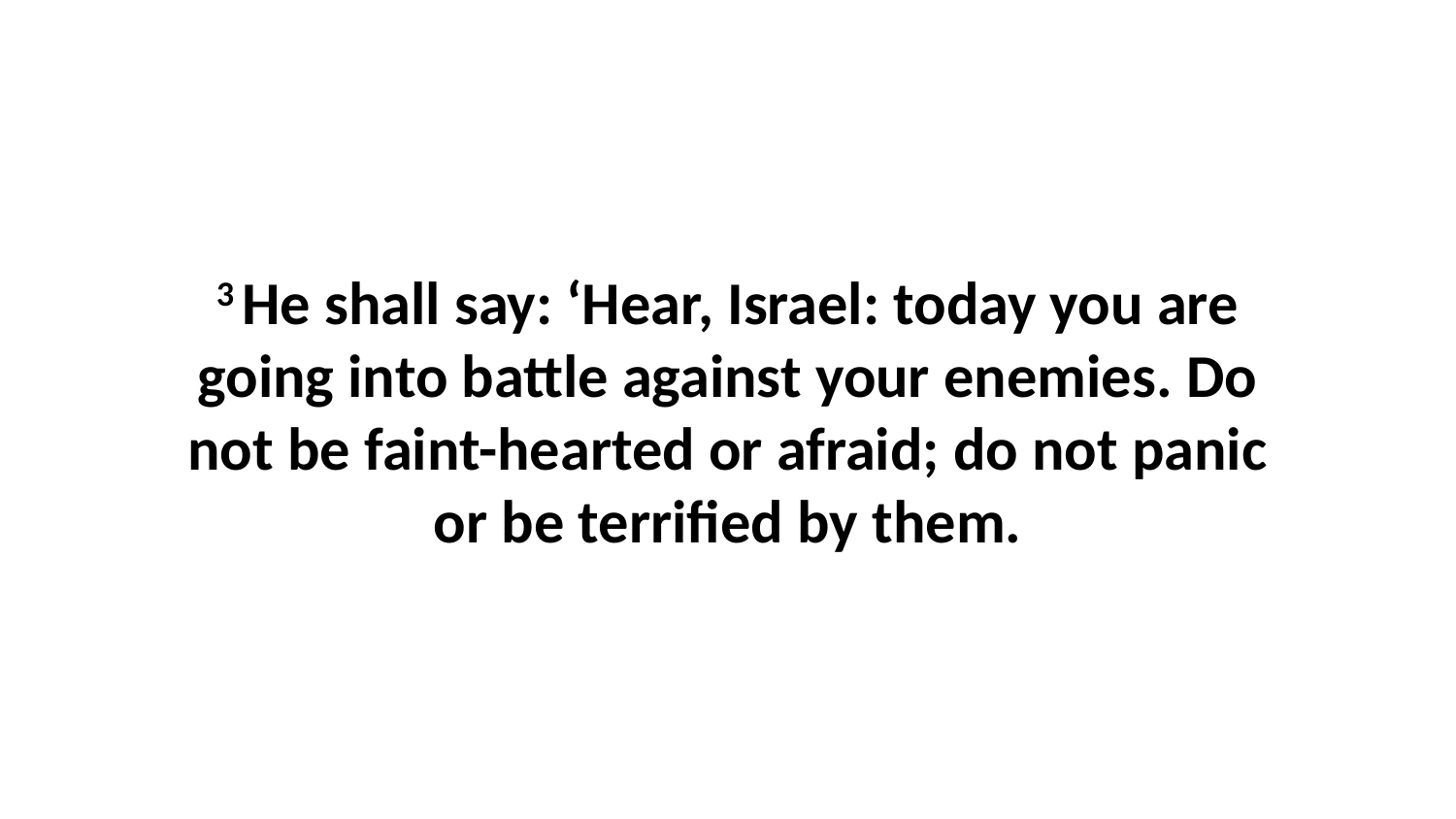

3 He shall say: ‘Hear, Israel: today you are going into battle against your enemies. Do not be faint-hearted or afraid; do not panic or be terrified by them.